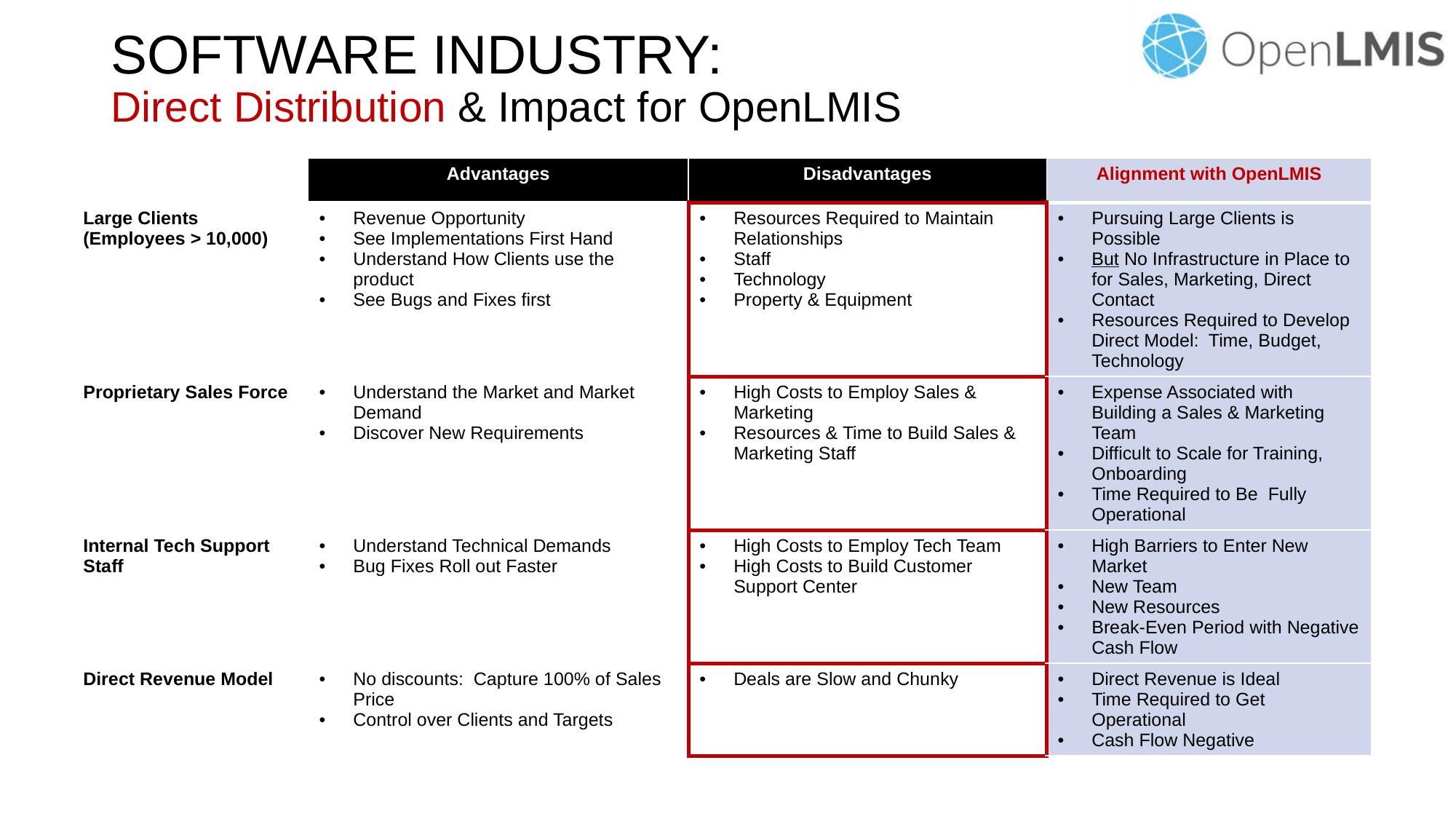

# SOFTWARE INDUSTRY: Direct Distribution & Impact for OpenLMIS
| Direct Selling Feature | Advantages | Disadvantages | Alignment with OpenLMIS |
| --- | --- | --- | --- |
| Large Clients (Employees > 10,000) | Revenue Opportunity See Implementations First Hand Understand How Clients use the product See Bugs and Fixes first | Resources Required to Maintain Relationships Staff Technology Property & Equipment | Pursuing Large Clients is Possible But No Infrastructure in Place to for Sales, Marketing, Direct Contact Resources Required to Develop Direct Model: Time, Budget, Technology |
| Proprietary Sales Force | Understand the Market and Market Demand Discover New Requirements | High Costs to Employ Sales & Marketing Resources & Time to Build Sales & Marketing Staff | Expense Associated with Building a Sales & Marketing Team Difficult to Scale for Training, Onboarding Time Required to Be Fully Operational |
| Internal Tech Support Staff | Understand Technical Demands Bug Fixes Roll out Faster | High Costs to Employ Tech Team High Costs to Build Customer Support Center | High Barriers to Enter New Market New Team New Resources Break-Even Period with Negative Cash Flow |
| Direct Revenue Model | No discounts: Capture 100% of Sales Price Control over Clients and Targets | Deals are Slow and Chunky | Direct Revenue is Ideal Time Required to Get Operational Cash Flow Negative |